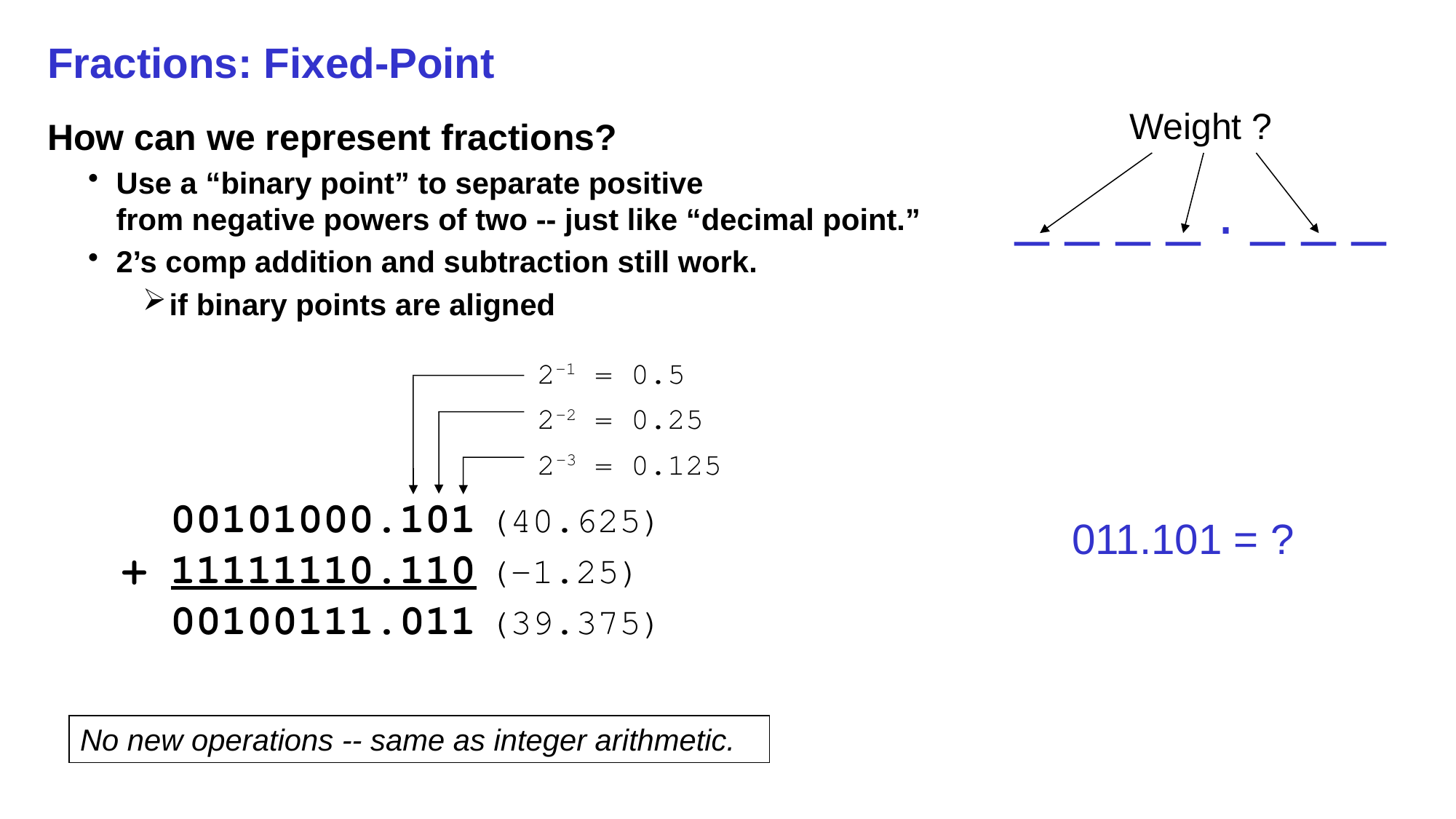

# Fractions: Fixed-Point
Weight ?
How can we represent fractions?
Use a “binary point” to separate positive
from negative powers of two -- just like “decimal point.”
2’s comp addition and subtraction still work.
if binary points are aligned
_ _ _ _ . _ _ _
2-1 = 0.5

2-2 = 0.25

2-3 = 0.125

		00101000.101	(40.625)
	+	11111110.110	(-1.25)
		00100111.011	(39.375)
011.101 = ?
No new operations -- same as integer arithmetic.